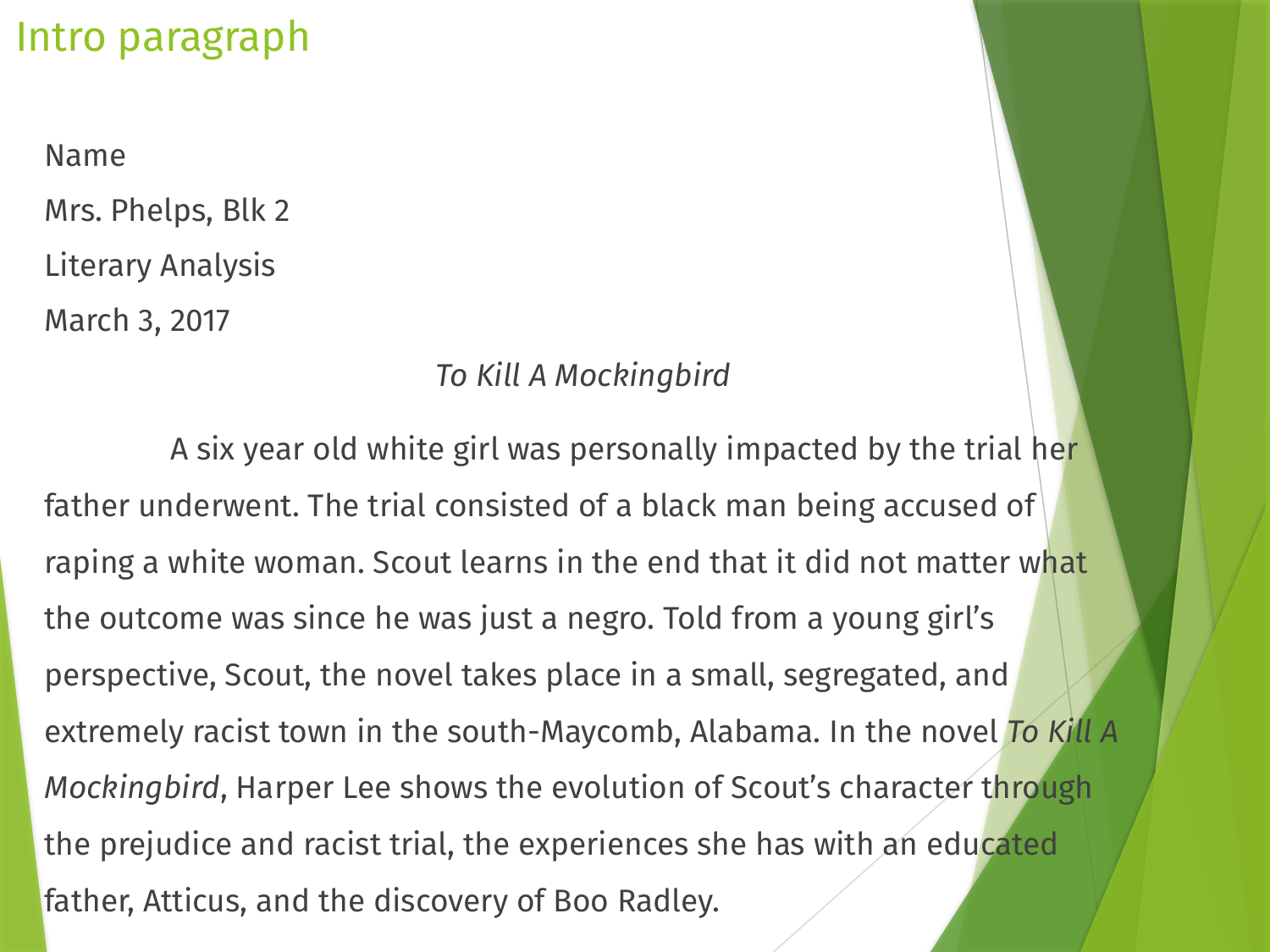

# Intro paragraph
Name
Mrs. Phelps, Blk 2
Literary Analysis
March 3, 2017
To Kill A Mockingbird
	A six year old white girl was personally impacted by the trial her father underwent. The trial consisted of a black man being accused of raping a white woman. Scout learns in the end that it did not matter what the outcome was since he was just a negro. Told from a young girl’s perspective, Scout, the novel takes place in a small, segregated, and extremely racist town in the south-Maycomb, Alabama. In the novel To Kill A Mockingbird, Harper Lee shows the evolution of Scout’s character through the prejudice and racist trial, the experiences she has with an educated father, Atticus, and the discovery of Boo Radley.